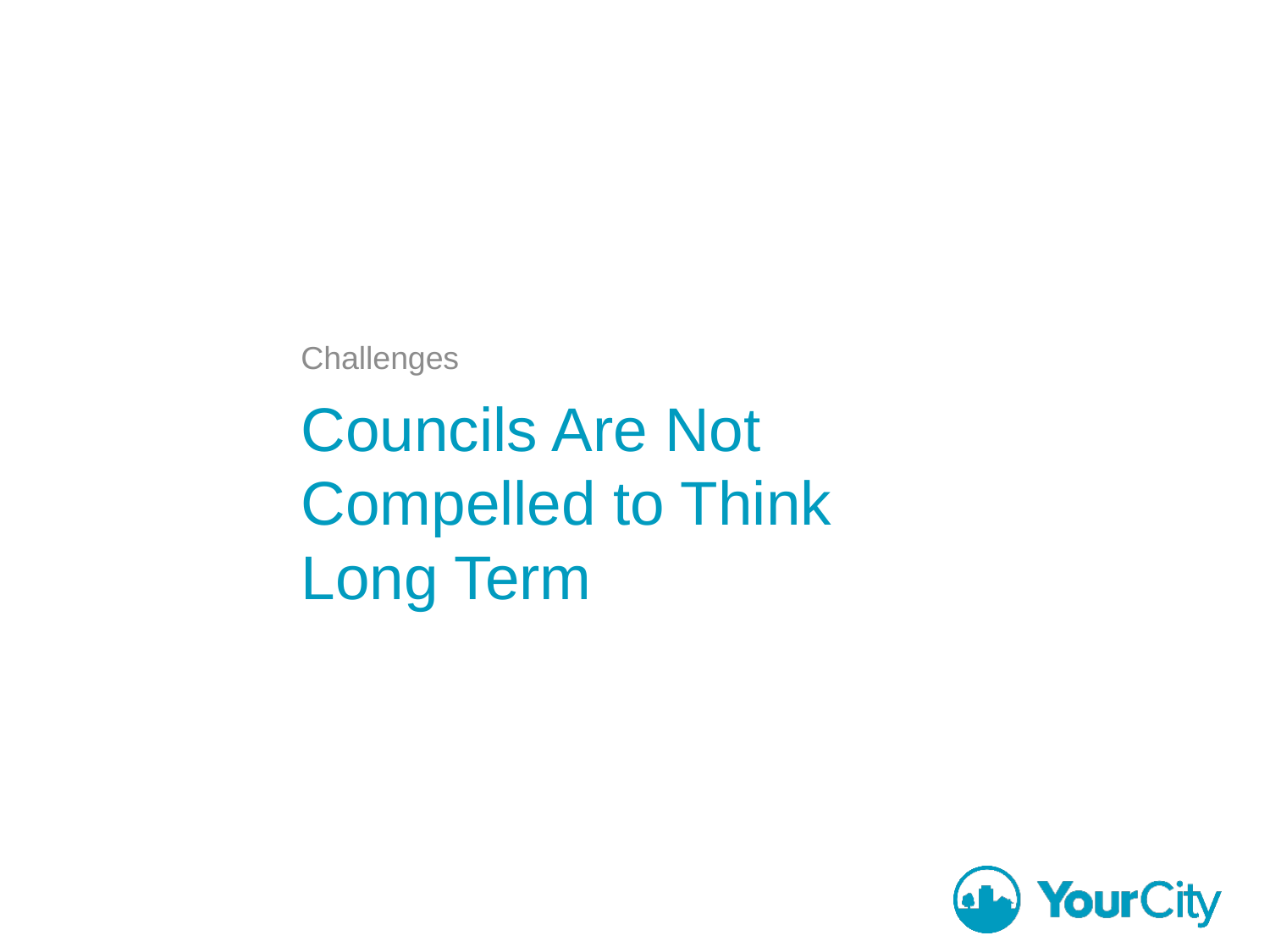

Challenges
Councils Are Not Compelled to Think Long Term